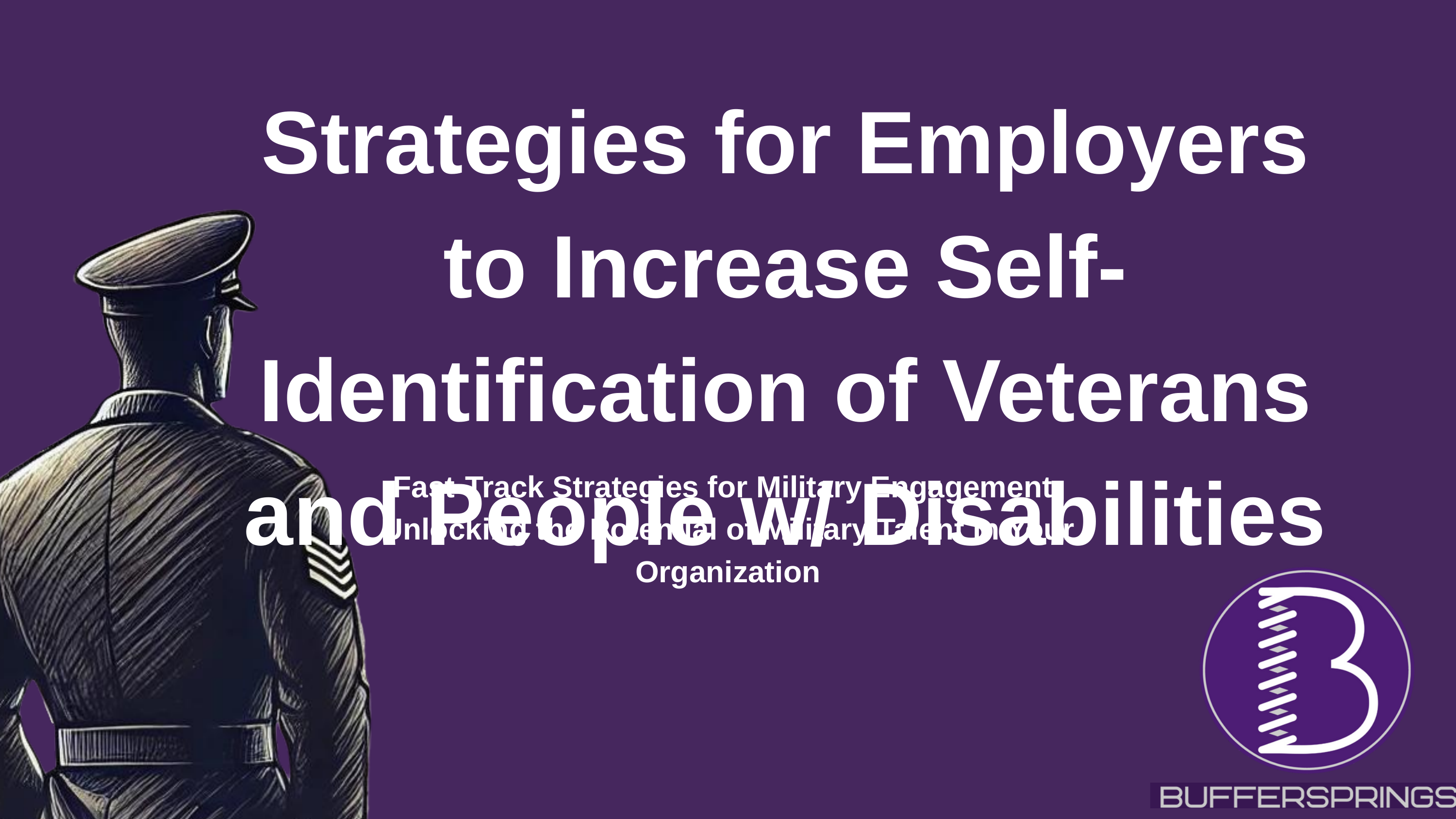

Strategies for Employers to Increase Self-Identification of Veterans and People w/ Disabilities
Fast-Track Strategies for Military Engagement: Unlocking the Potential of Military Talent in Your Organization